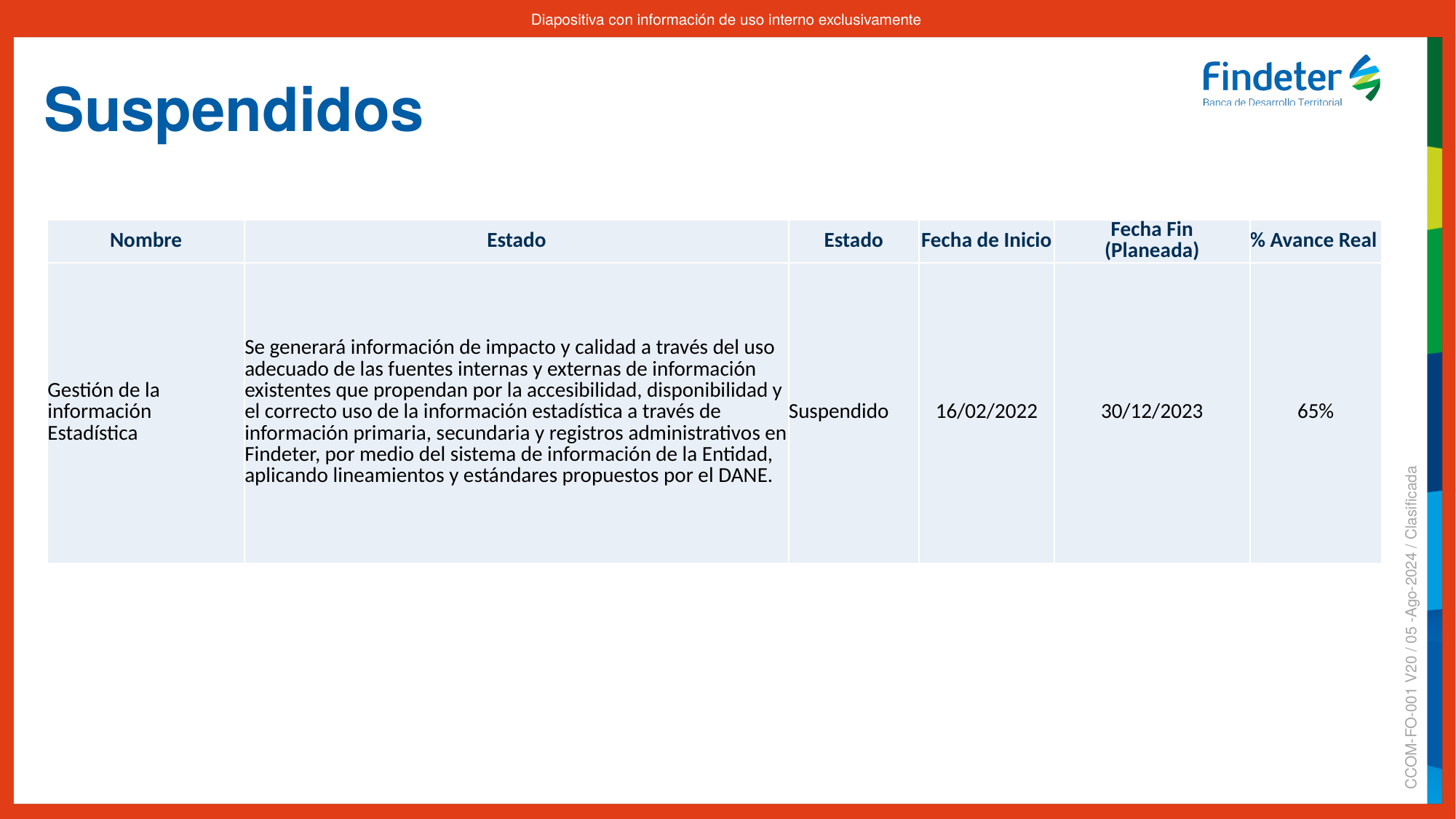

Suspendidos
| Nombre | Estado | Estado | Fecha de Inicio | Fecha Fin (Planeada) | % Avance Real |
| --- | --- | --- | --- | --- | --- |
| Gestión de la información Estadística | Se generará información de impacto y calidad a través del uso adecuado de las fuentes internas y externas de información existentes que propendan por la accesibilidad, disponibilidad y el correcto uso de la información estadística a través de información primaria, secundaria y registros administrativos en Findeter, por medio del sistema de información de la Entidad, aplicando lineamientos y estándares propuestos por el DANE. | Suspendido | 16/02/2022 | 30/12/2023 | 65% |